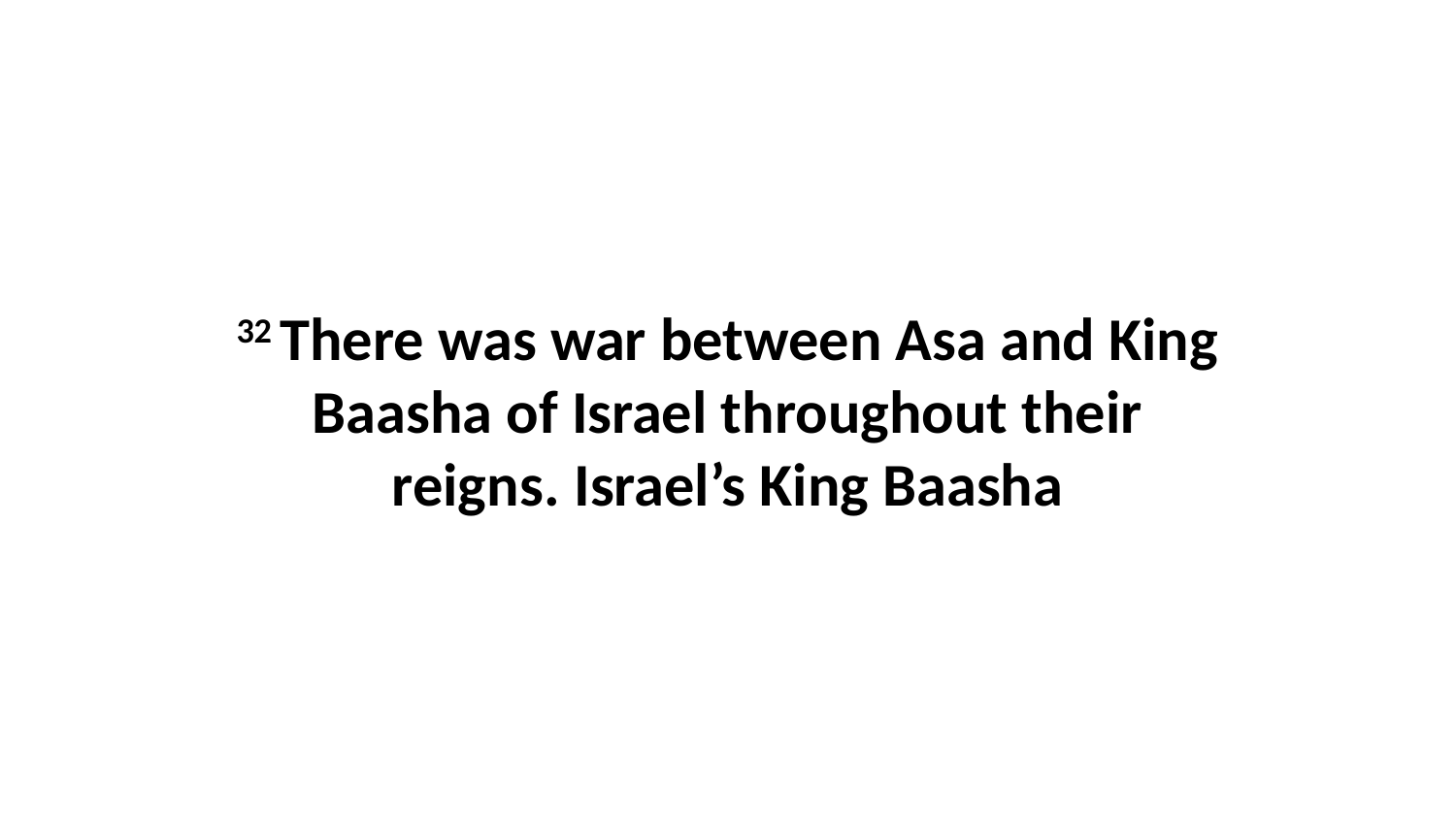

32 There was war between Asa and King Baasha of Israel throughout their reigns. Israel’s King Baasha